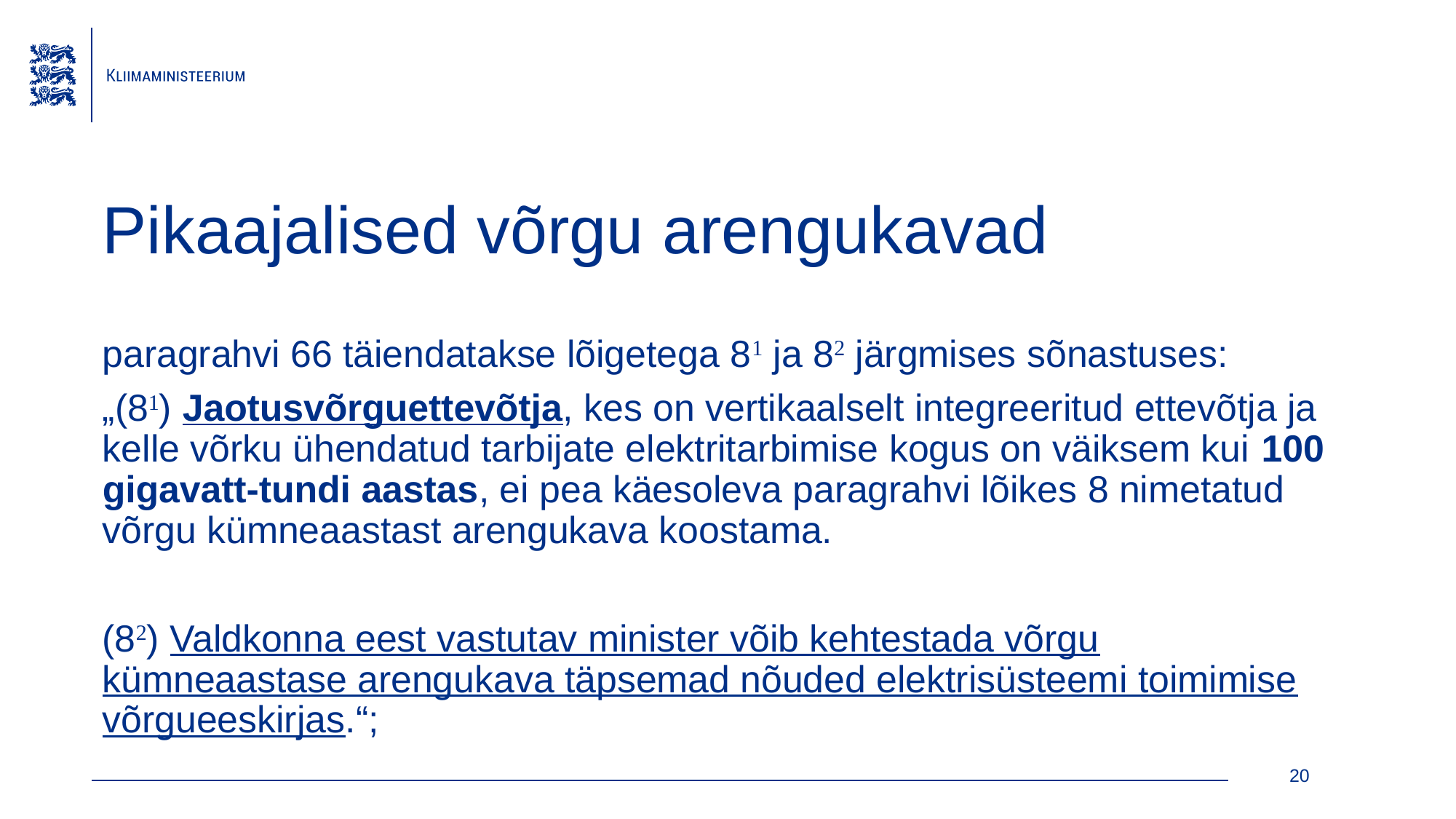

# Pikaajalised võrgu arengukavad
paragrahvi 66 täiendatakse lõigetega 81 ja 82 järgmises sõnastuses:
„(81) Jaotusvõrguettevõtja, kes on vertikaalselt integreeritud ettevõtja ja kelle võrku ühendatud tarbijate elektritarbimise kogus on väiksem kui 100 gigavatt-tundi aastas, ei pea käesoleva paragrahvi lõikes 8 nimetatud võrgu kümneaastast arengukava koostama.

(82) Valdkonna eest vastutav minister võib kehtestada võrgu kümneaastase arengukava täpsemad nõuded elektrisüsteemi toimimise võrgueeskirjas.“;

20